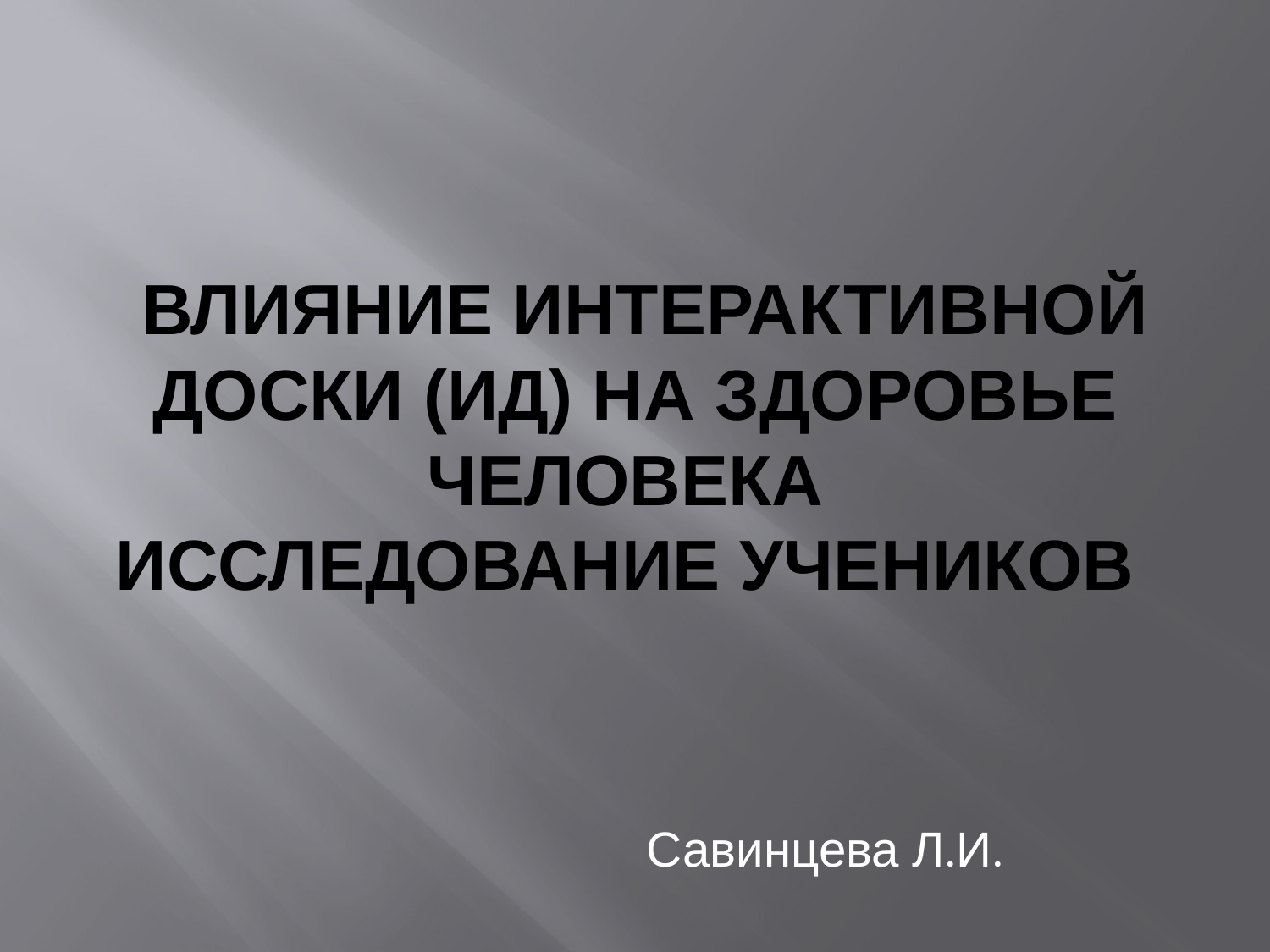

# Влияние интерактивной доски (ИД) на здоровье человека Исследование учеников
Савинцева Л.И.